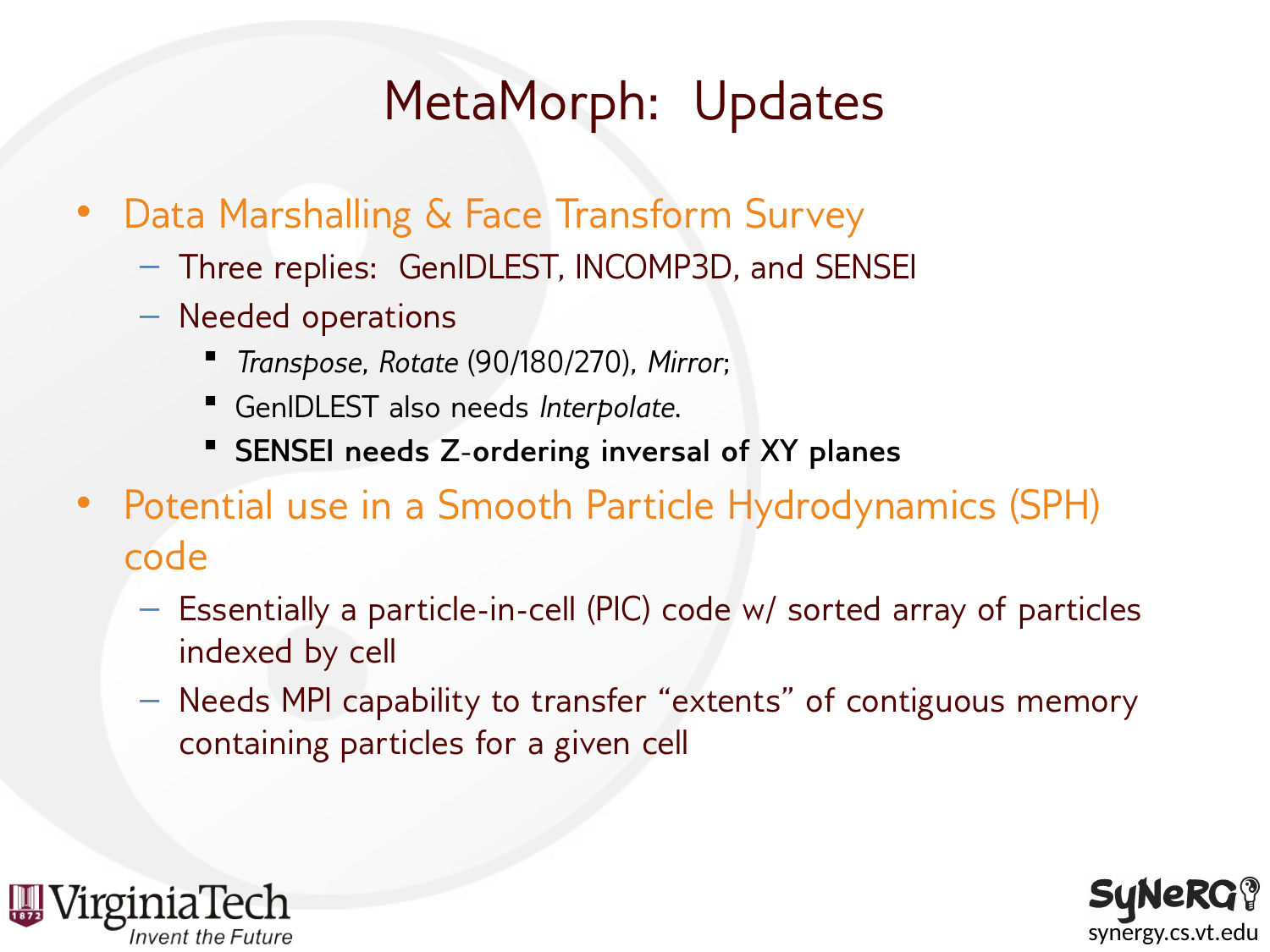

# MetaMorph:  Updates
Data Marshalling & Face Transform Survey
Three replies:  GenIDLEST, INCOMP3D, and SENSEI
Needed operations
Transpose, Rotate (90/180/270), Mirror;
GenIDLEST also needs Interpolate.
SENSEI needs Z-ordering inversal of XY planes
Potential use in a Smooth Particle Hydrodynamics (SPH) code
Essentially a particle-in-cell (PIC) code w/ sorted array of particles indexed by cell
Needs MPI capability to transfer “extents” of contiguous memory containing particles for a given cell